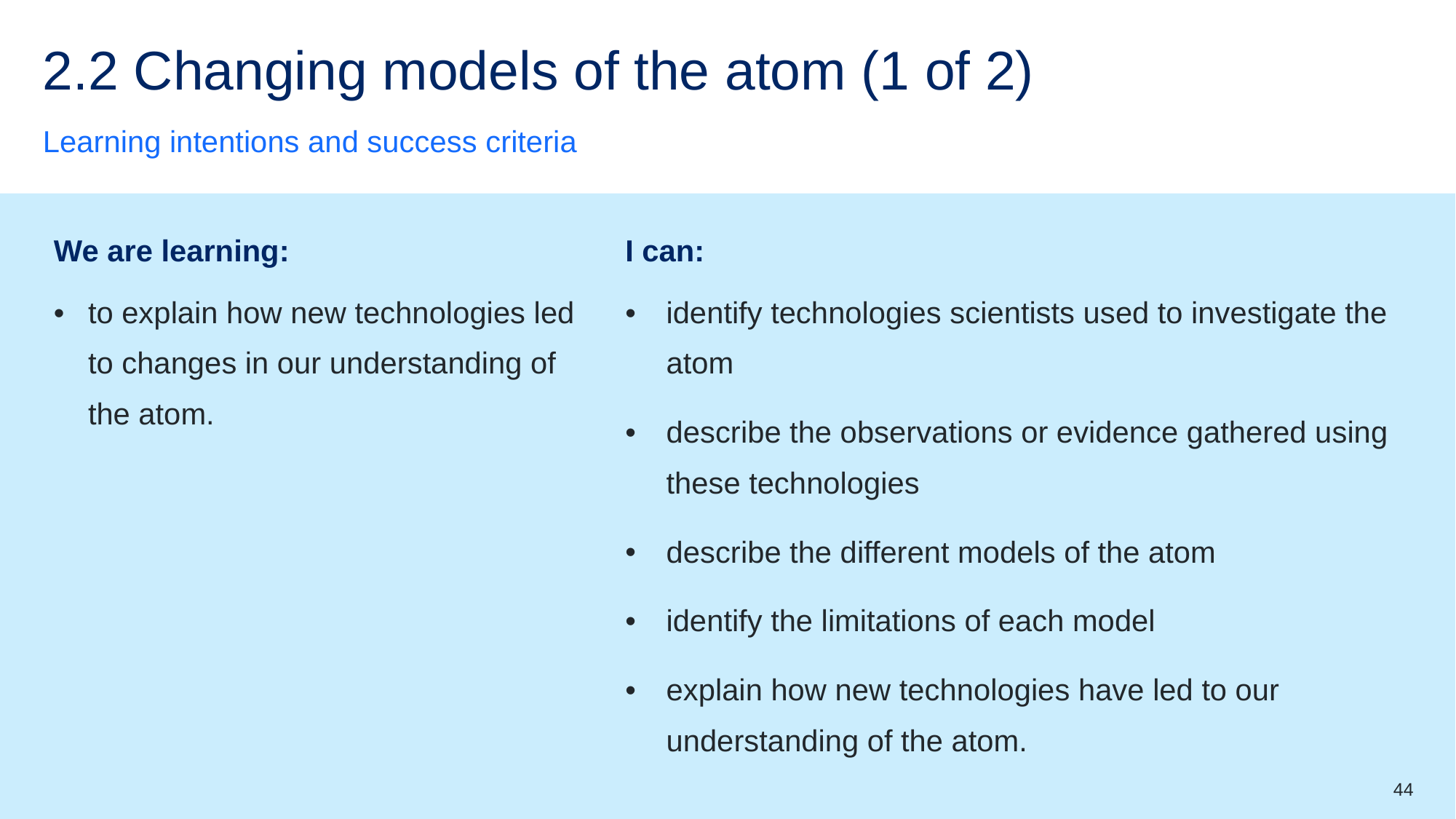

# 2.2 Changing models of the atom (1 of 2)
Learning intentions and success criteria
| We are learning: | I can: |
| --- | --- |
| to explain how new technologies led to changes in our understanding of the atom. | identify technologies scientists used to investigate the atom describe the observations or evidence gathered using these technologies describe the different models of the atom identify the limitations of each model explain how new technologies have led to our understanding of the atom. |
44